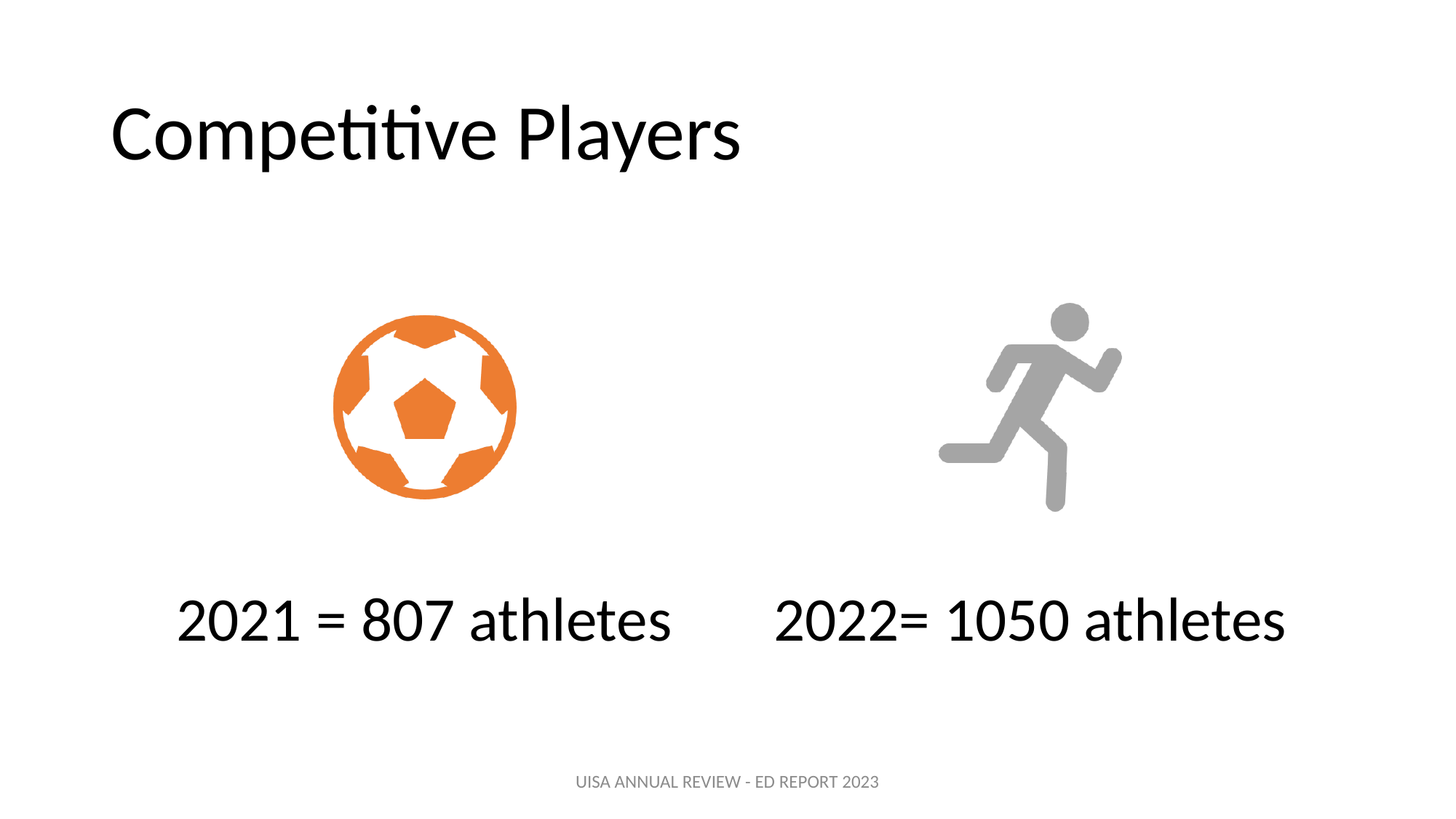

# Competitive Players
2021 = 807 athletes
2022= 1050 athletes
UISA ANNUAL REVIEW - ED REPORT 2023
6